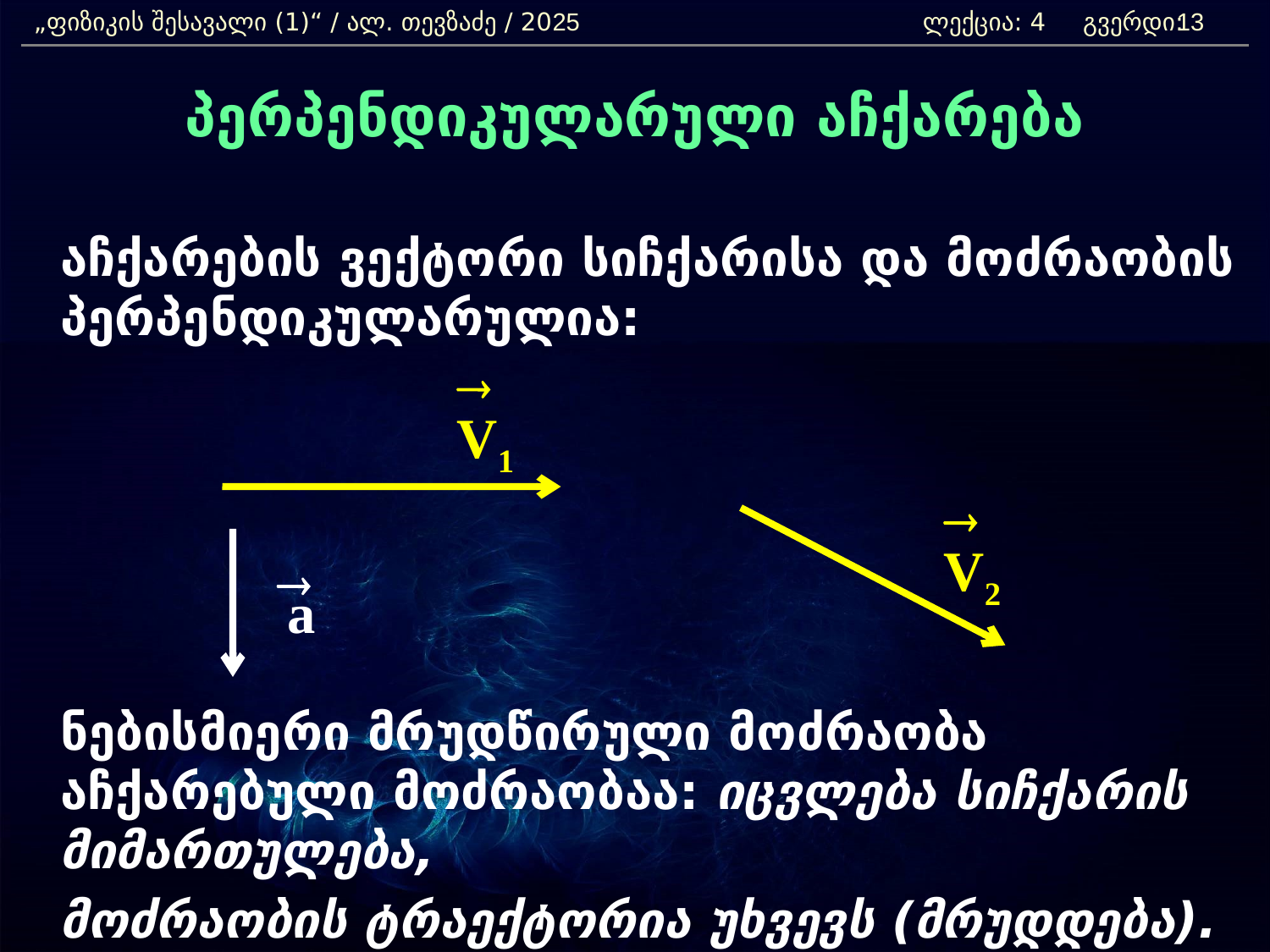

„ფიზიკის შესავალი (1)“ / ალ. თევზაძე / 2025                      		ლექცია: 4     გვერდი:
13
პერპენდიკულარული აჩქარება

	აჩქარების ვექტორი სიჩქარისა და მოძრაობის პერპენდიკულარულია:

	ნებისმიერი მრუდწირული მოძრაობა აჩქარებული მოძრაობაა: იცვლება სიჩქარის მიმართულება,
	მოძრაობის ტრაექტორია უხვევს (მრუდდება).
→
V1

→

V2
→
a